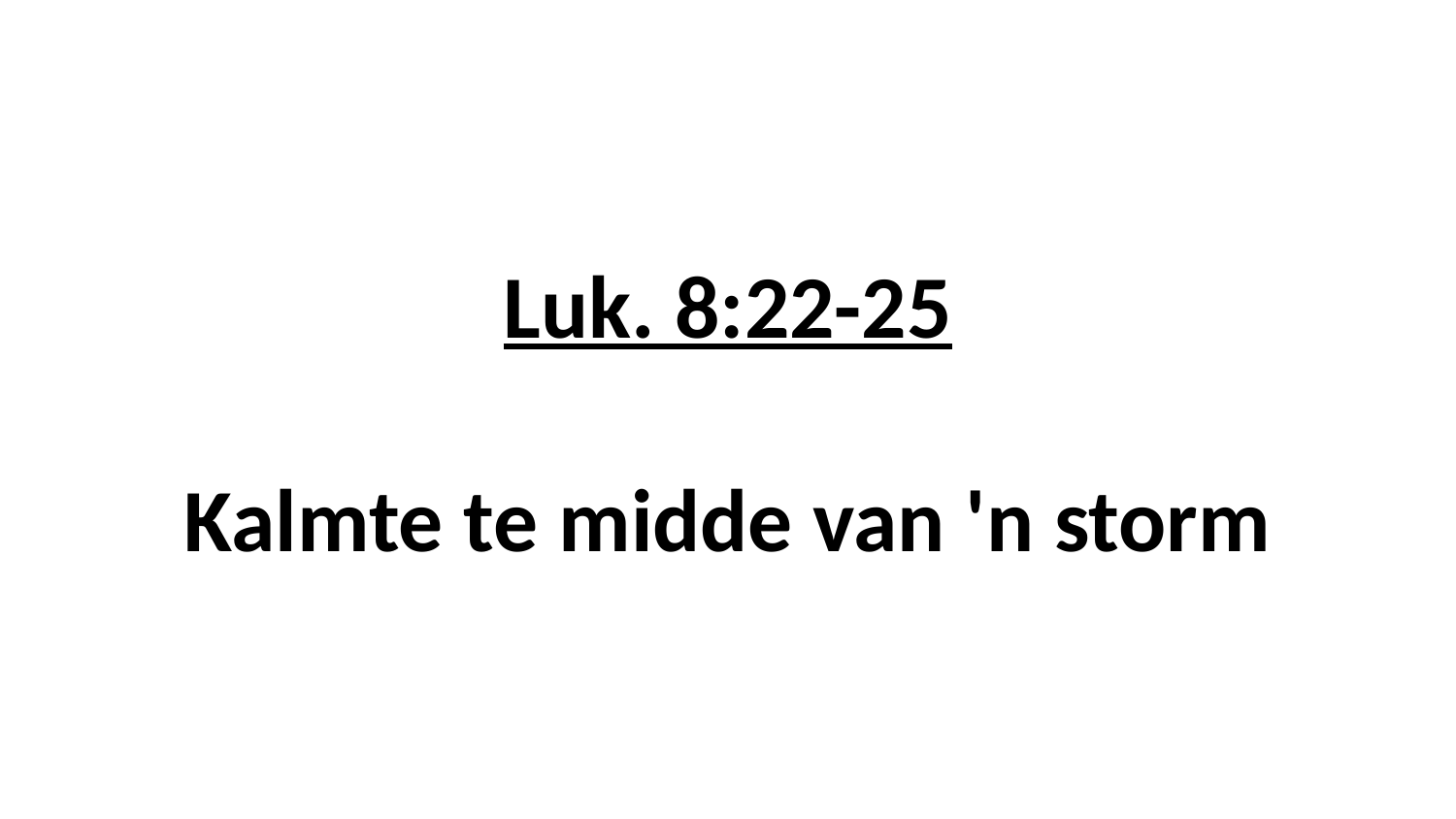

# Luk. 8:22-25 Kalmte te midde van 'n storm